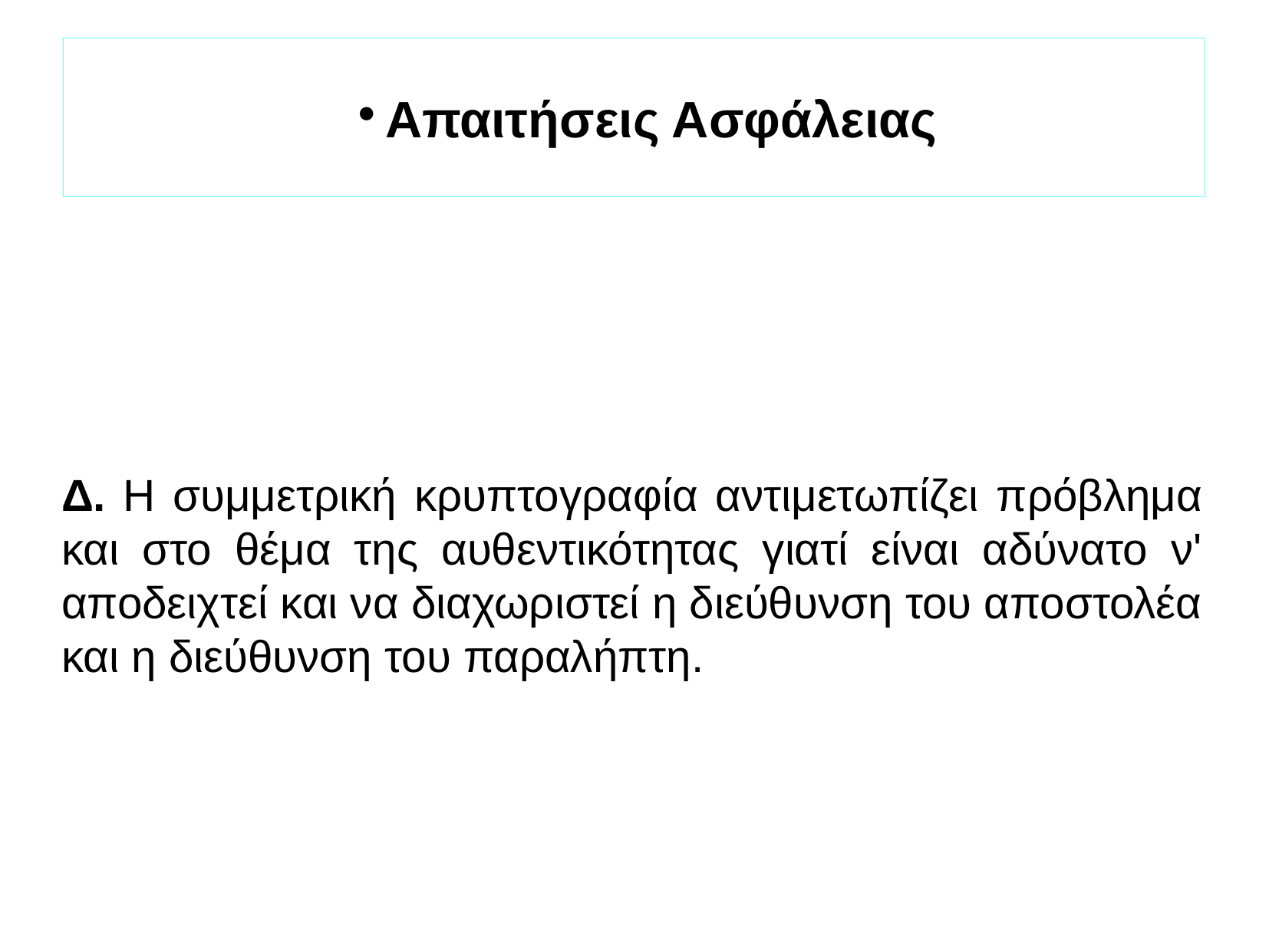

Απαιτήσεις Ασφάλειας
Δ. Η συμμετρική κρυπτογραφία αντιμετωπίζει πρόβλημα και στο θέμα της αυθεντικότητας γιατί είναι αδύνατο ν' αποδειχτεί και να διαχωριστεί η διεύθυνση του αποστολέα και η διεύθυνση του παραλήπτη.